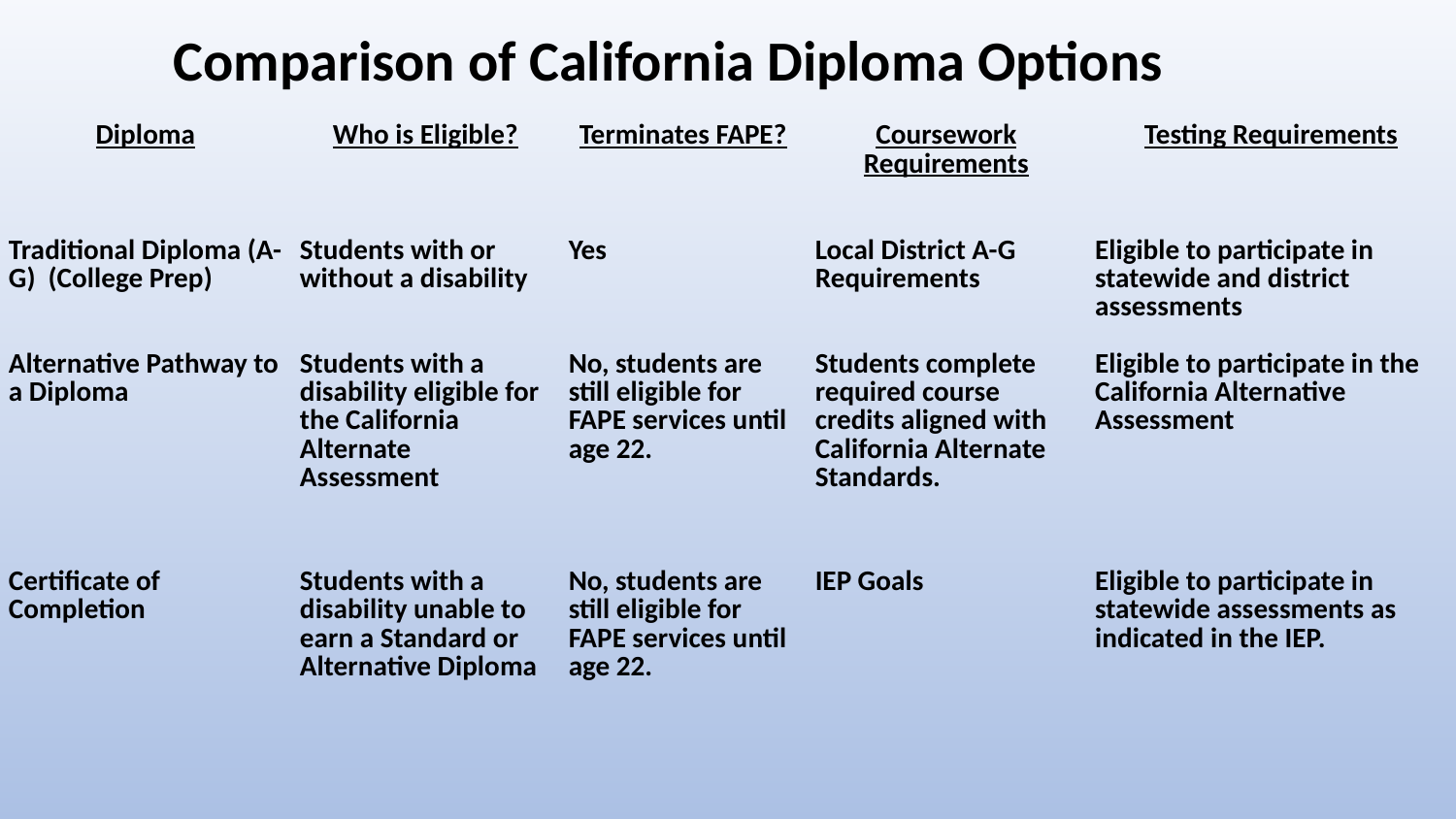

Comparison of California Diploma Options
| Diploma | Who is Eligible? | Terminates FAPE? | Coursework Requirements | Testing Requirements |
| --- | --- | --- | --- | --- |
| Traditional Diploma (A-G) (College Prep) | Students with or without a disability | Yes | Local District A-G Requirements | Eligible to participate in statewide and district assessments |
| Alternative Pathway to a Diploma | Students with a disability eligible for the California Alternate Assessment | No, students are still eligible for FAPE services until age 22. | Students complete required course credits aligned with California Alternate Standards. | Eligible to participate in the California Alternative Assessment |
| Certificate of Completion | Students with a disability unable to earn a Standard or Alternative Diploma | No, students are still eligible for FAPE services until age 22. | IEP Goals | Eligible to participate in statewide assessments as indicated in the IEP. |